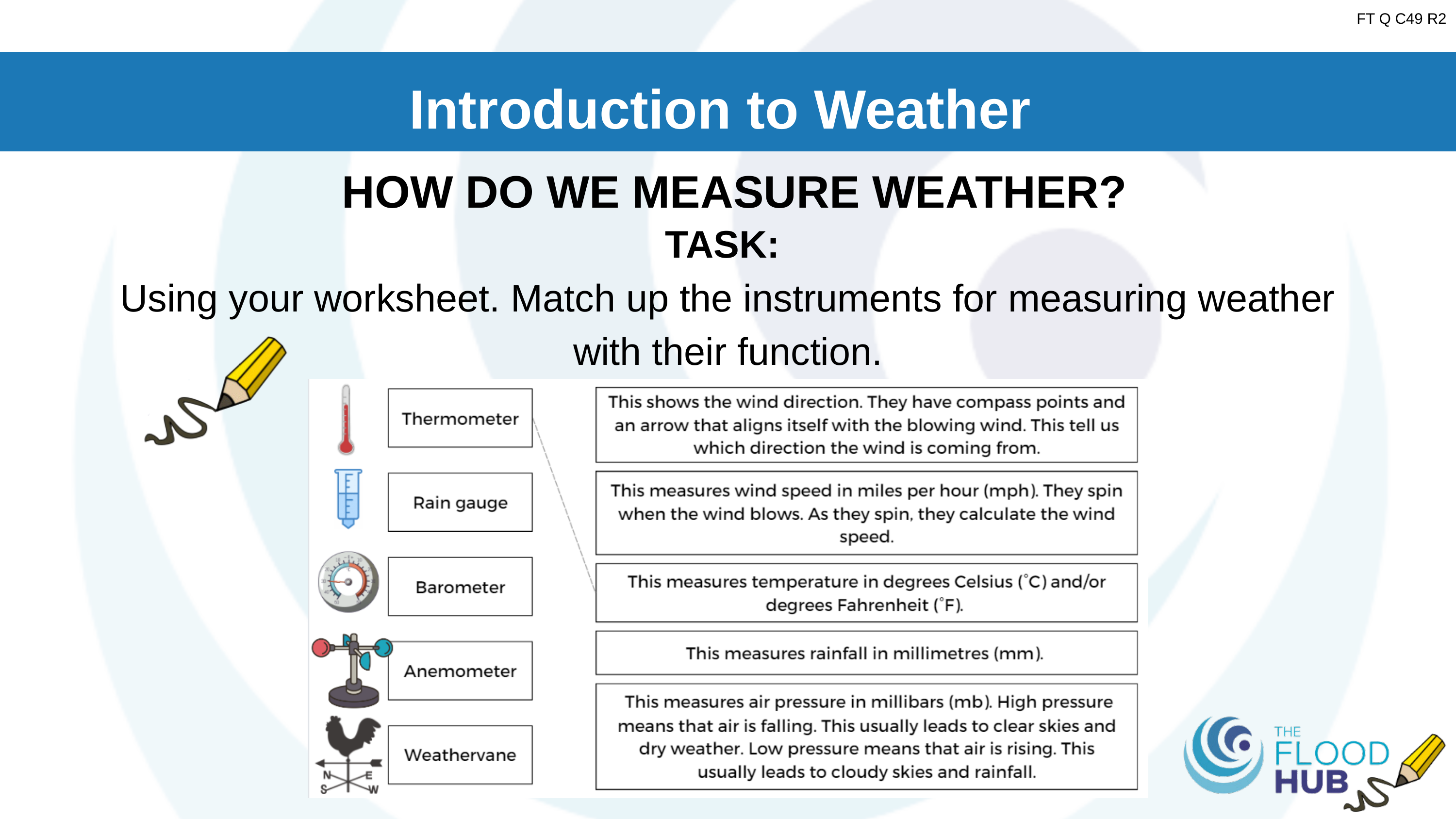

FT Q C49 R2

Introduction to Weather
HOW DO WE MEASURE WEATHER?
TASK:
Using your worksheet. Match up the instruments for measuring weather with their function.